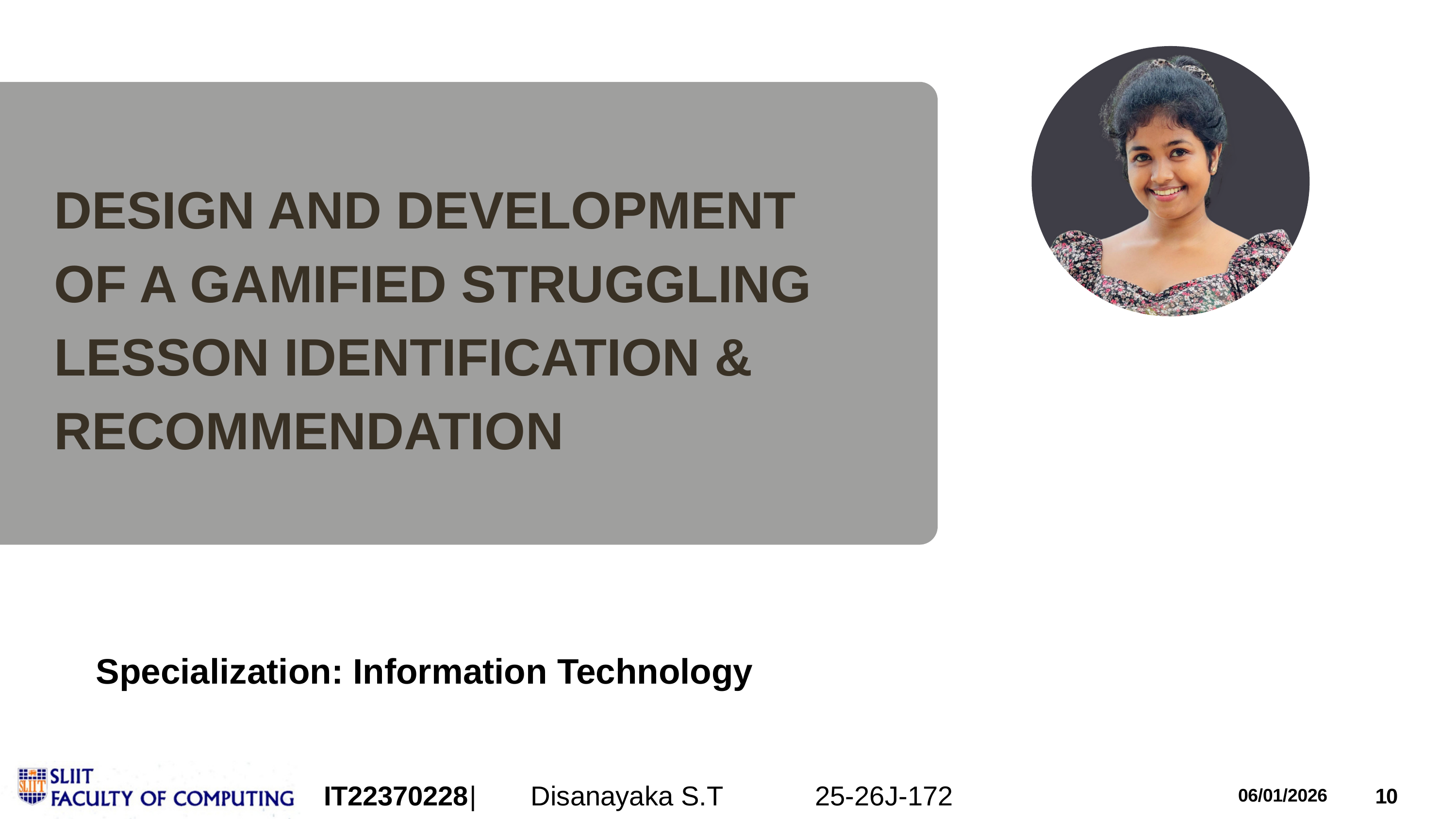

DESIGN AND DEVELOPMENT OF A GAMIFIED STRUGGLING LESSON IDENTIFICATION & RECOMMENDATION

 Specialization: Information Technology

IT22370228	|
Disanayaka S.T
25-26J-172
10
06/01/2026